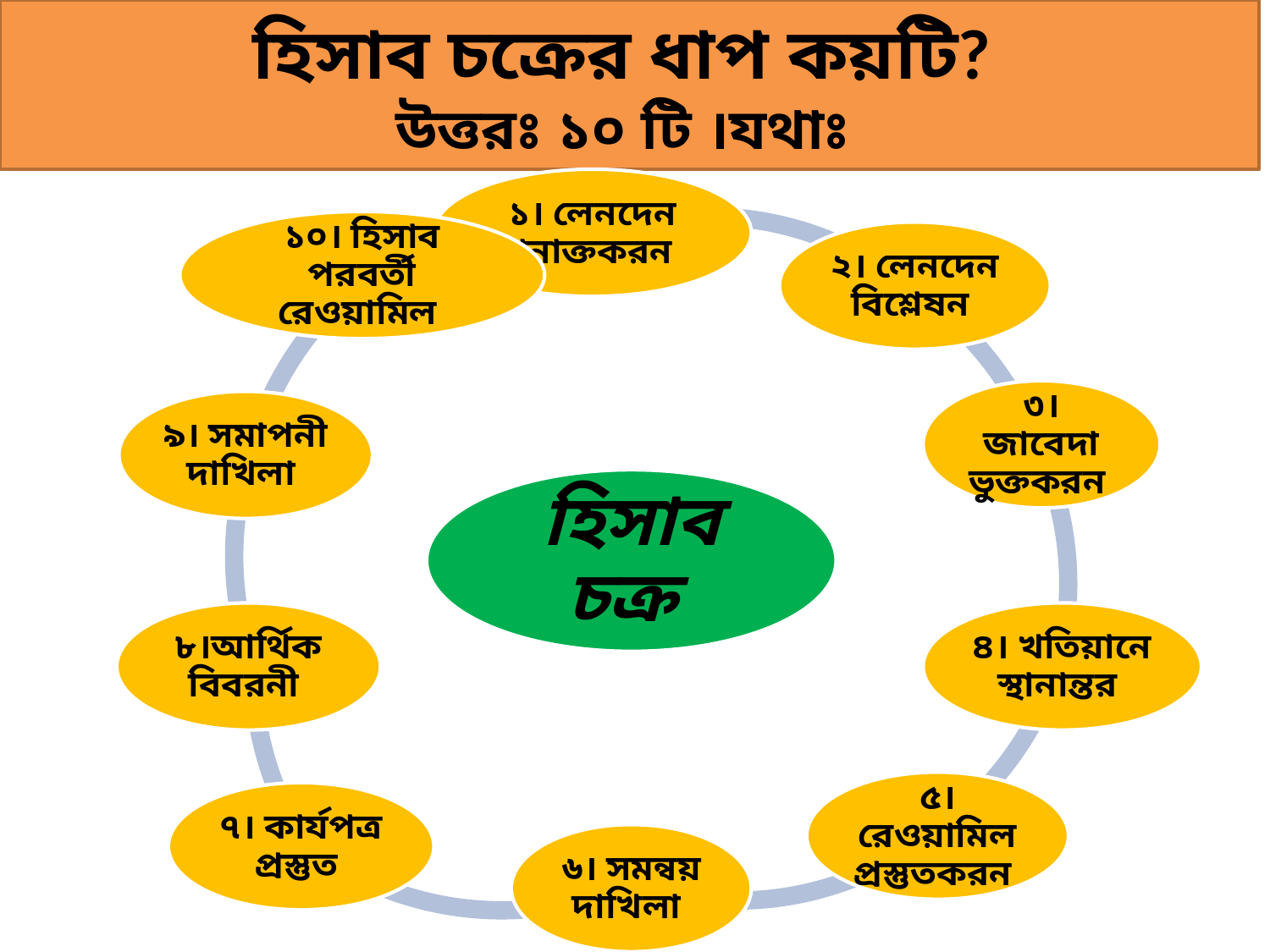

হিসাব চক্রের ধাপ কয়টি?
উত্তরঃ ১০ টি ।যথাঃ
হিসাব চক্র
১। লেনদেন শনাক্তকরন
২। লেনদেন বিশ্লেষন
৩। জাবেদা ভুক্তকরন
৪। খতিয়ানে স্থানান্তর
৫। রেওয়ামিল প্রস্তুতকরন
৬। সমন্বয় দাখিলা
৭। কার্যপত্র প্রস্তুত
৮।আর্থিক বিবরনী
৯। সমাপনী দাখিলা
১০। হিসাব পরবর্তী রেওয়ামিল